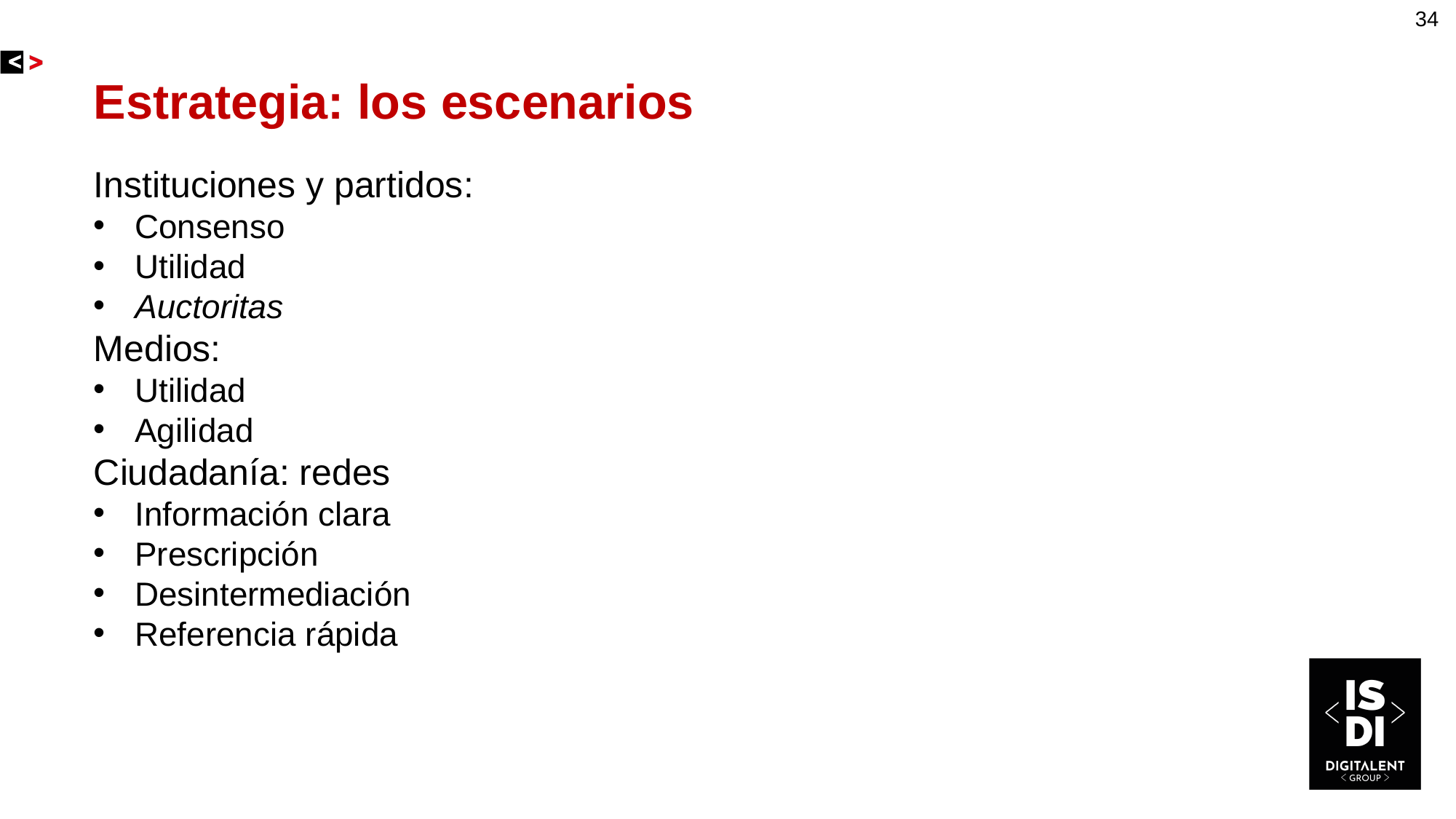

34
# Estrategia: los escenarios
Instituciones y partidos:
Consenso
Utilidad
Auctoritas
Medios:
Utilidad
Agilidad
Ciudadanía: redes
Información clara
Prescripción
Desintermediación
Referencia rápida